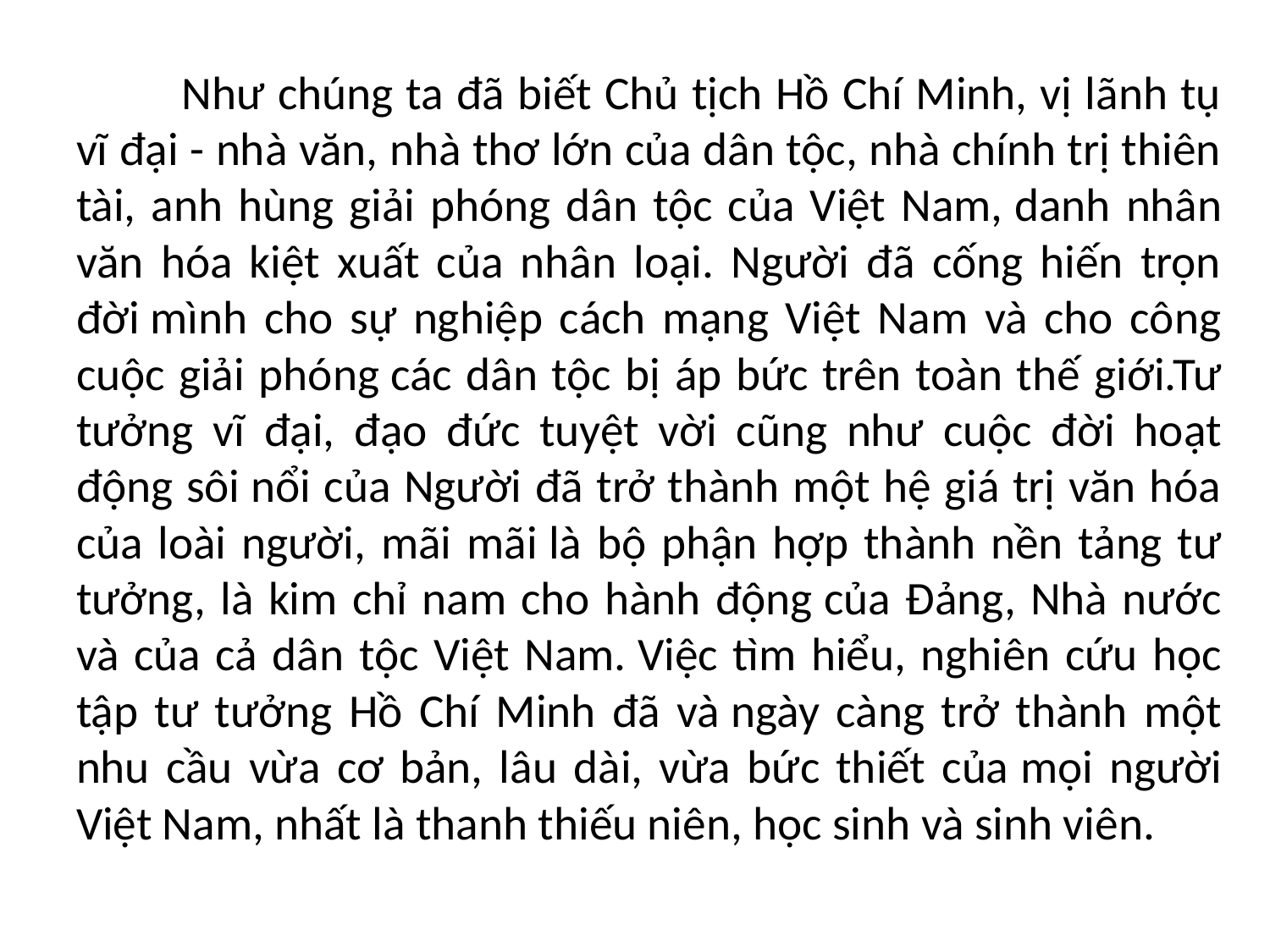

Như chúng ta đã biết Chủ tịch Hồ Chí Minh, vị lãnh tụ vĩ đại - nhà văn, nhà thơ lớn của dân tộc, nhà chính trị thiên tài, anh hùng giải phóng dân tộc của Việt Nam, danh nhân văn hóa kiệt xuất của nhân loại. Người đã cống hiến trọn đời mình cho sự nghiệp cách mạng Việt Nam và cho công cuộc giải phóng các dân tộc bị áp bức trên toàn thế giới.Tư tưởng vĩ đại, đạo đức tuyệt vời cũng như cuộc đời hoạt động sôi nổi của Người đã trở thành một hệ giá trị văn hóa của loài người, mãi mãi là bộ phận hợp thành nền tảng tư tưởng, là kim chỉ nam cho hành động của Đảng, Nhà nước và của cả dân tộc Việt Nam. Việc tìm hiểu, nghiên cứu học tập tư tưởng Hồ Chí Minh đã và ngày càng trở thành một nhu cầu vừa cơ bản, lâu dài, vừa bức thiết của mọi người Việt Nam, nhất là thanh thiếu niên, học sinh và sinh viên.